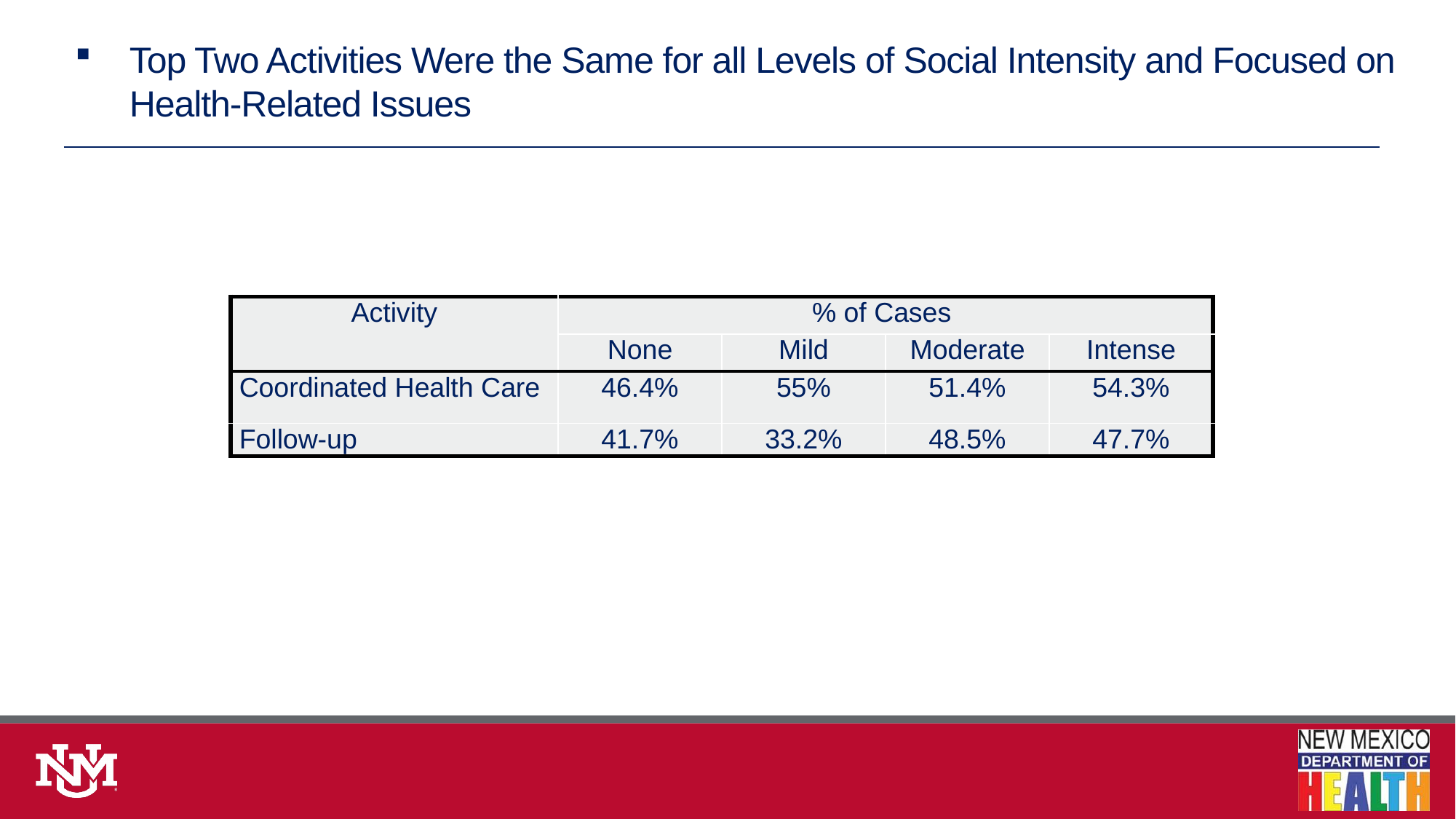

# Top Two Activities Were the Same for all Levels of Social Intensity and Focused on Health-Related Issues
| Activity | % of Cases |  |  |  |
| --- | --- | --- | --- | --- |
|  | None | Mild | Moderate | Intense |
| Coordinated Health Care | 46.4% | 55% | 51.4% | 54.3% |
| Follow-up | 41.7% | 33.2% | 48.5% | 47.7% |